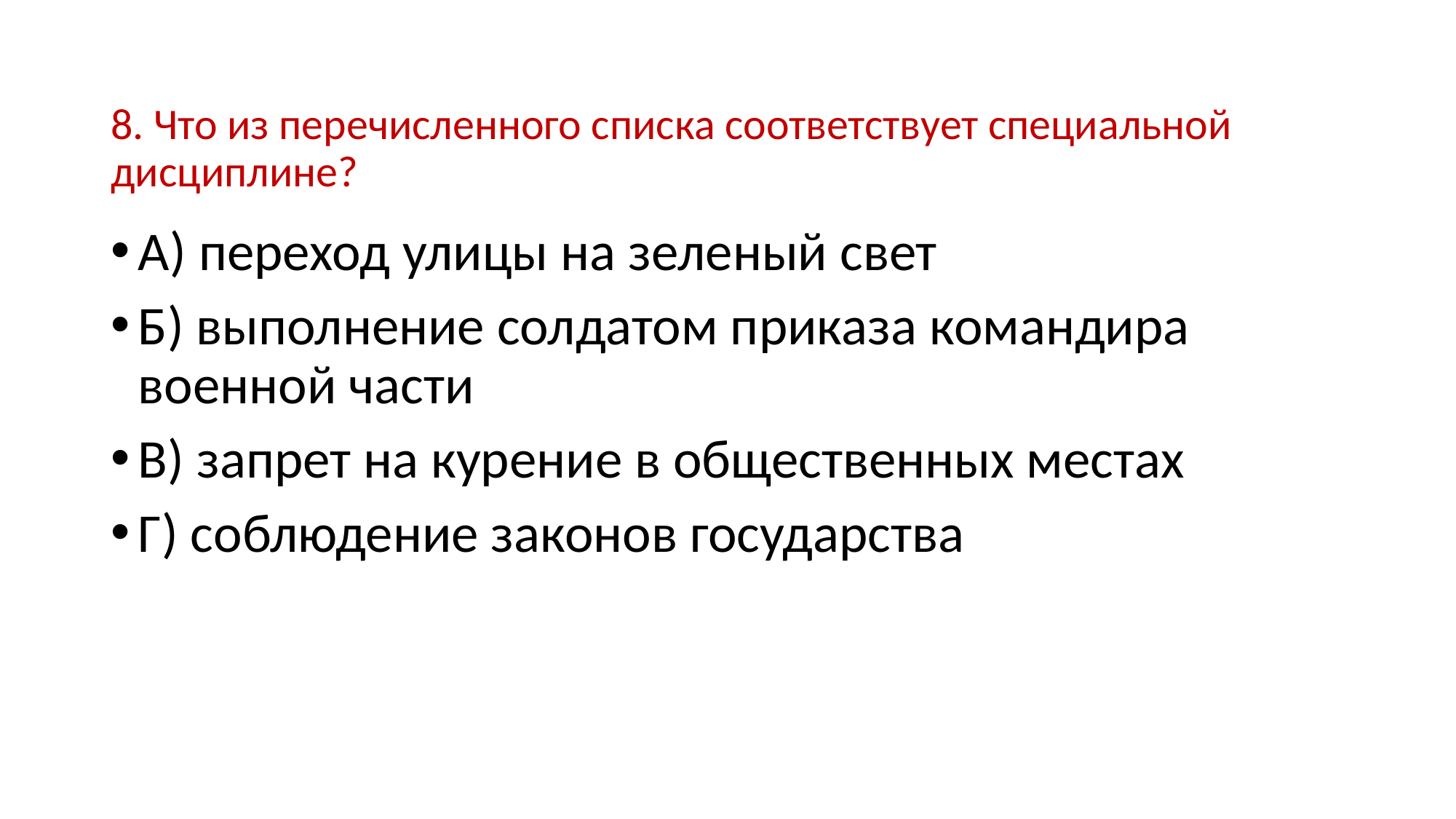

# 8. Что из перечисленного списка соответствует специальной дисциплине?
А) переход улицы на зеленый свет
Б) выполнение солдатом приказа командира военной части
В) запрет на курение в общественных местах
Г) соблюдение законов государства